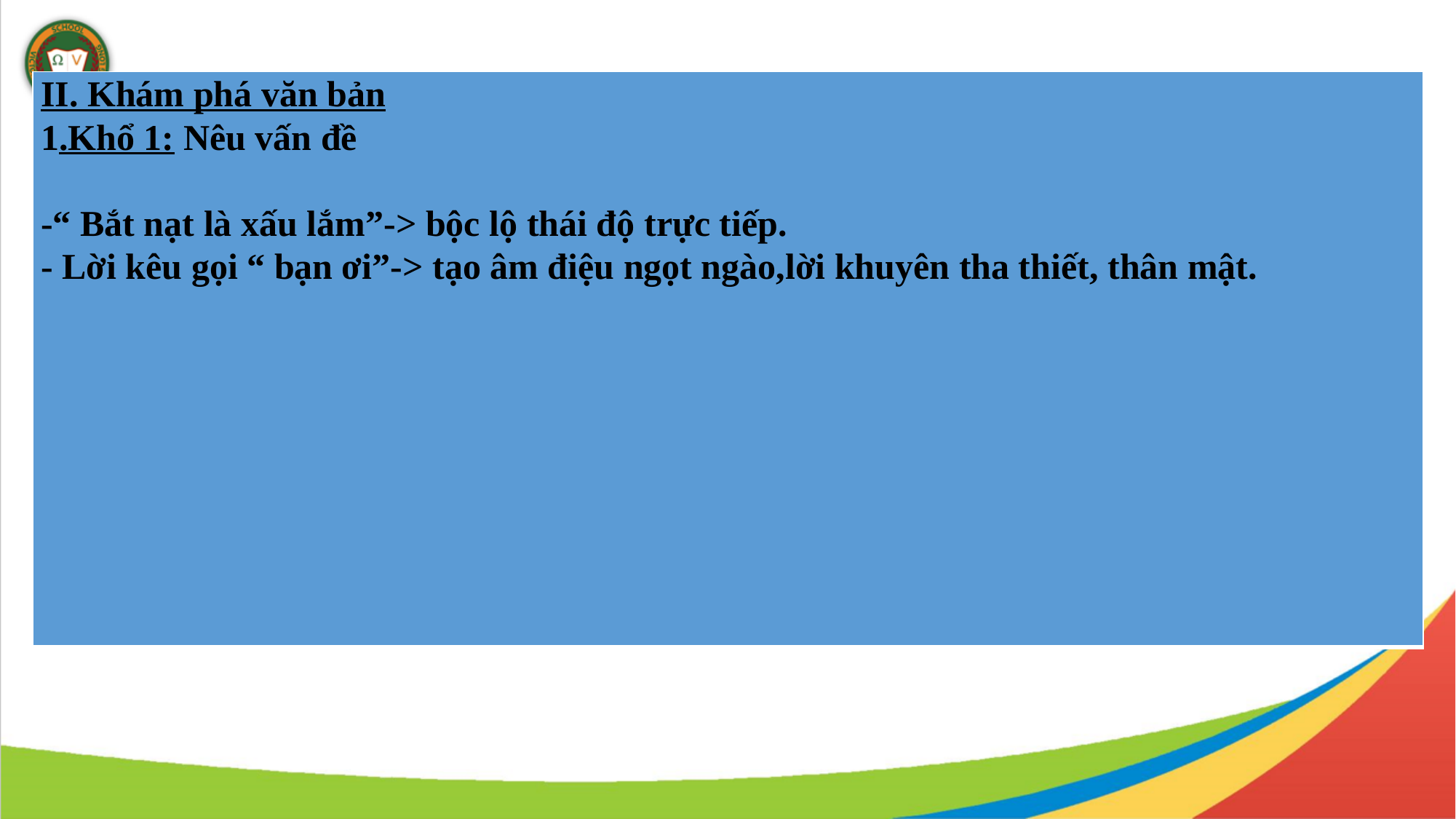

| II. Khám phá văn bản 1.Khổ 1: Nêu vấn đề   -“ Bắt nạt là xấu lắm”-> bộc lộ thái độ trực tiếp. - Lời kêu gọi “ bạn ơi”-> tạo âm điệu ngọt ngào,lời khuyên tha thiết, thân mật. |
| --- |